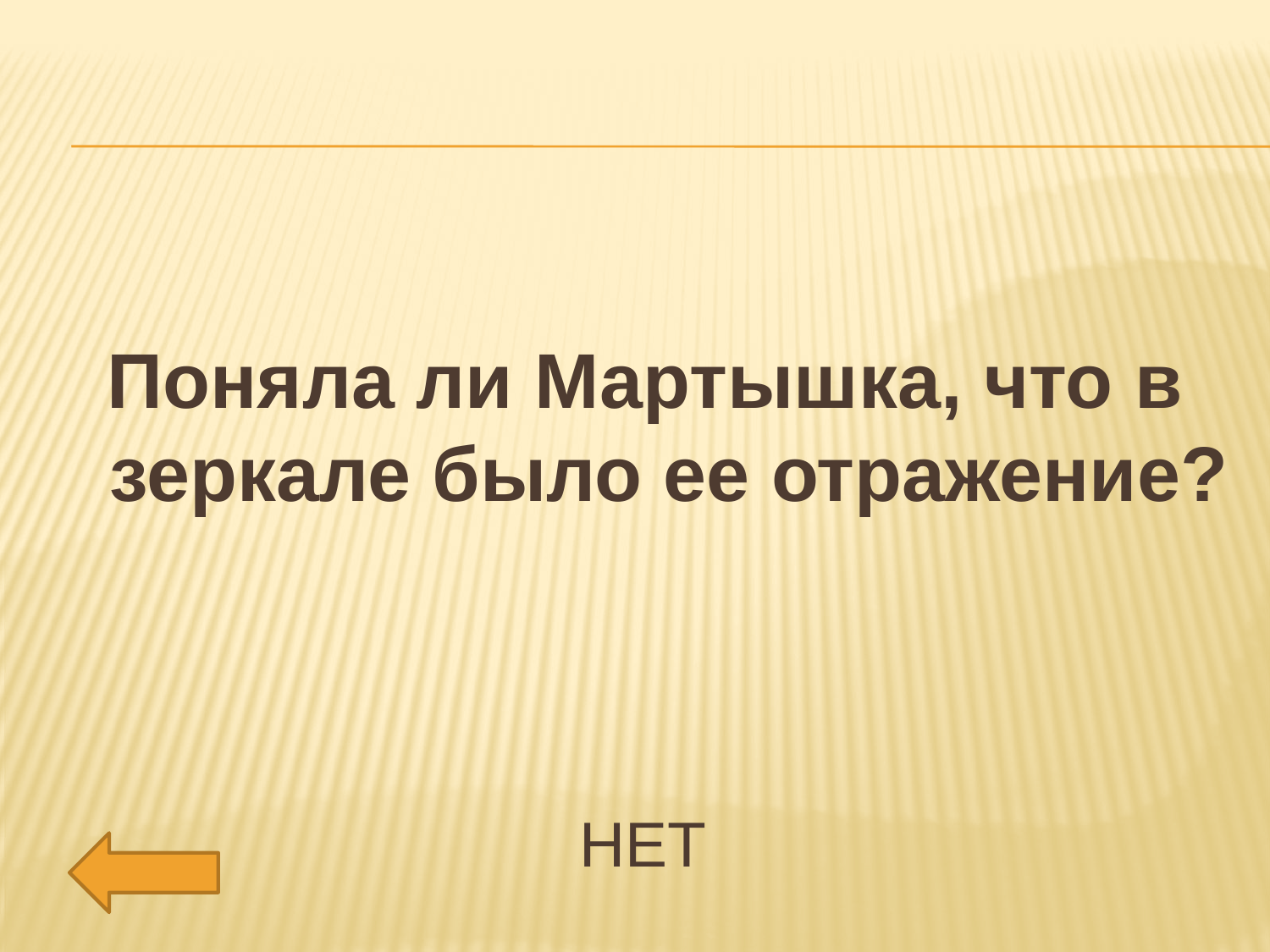

Поняла ли Мартышка, что в зеркале было ее отражение?
# НЕТ